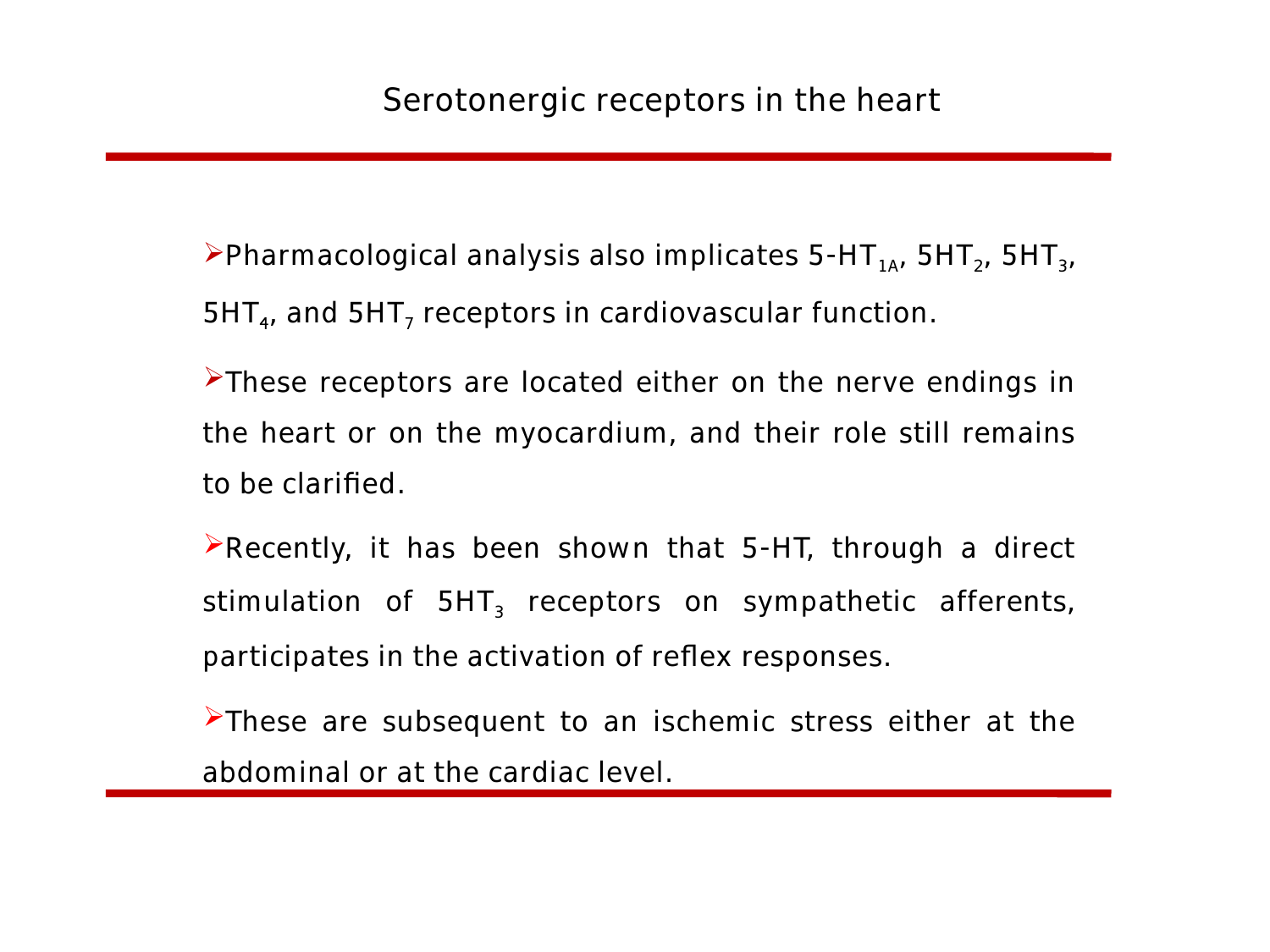

Serotonergic receptors in the heart

Pharmacological analysis also implicates 5-HT1A, 5HT2, 5HT3, 5HT4, and 5HT7 receptors in cardiovascular function.
These receptors are located either on the nerve endings in the heart or on the myocardium, and their role still remains to be clarified.
Recently, it has been shown that 5-HT, through a direct stimulation of 5HT3 receptors on sympathetic afferents, participates in the activation of reflex responses.
These are subsequent to an ischemic stress either at the abdominal or at the cardiac level.